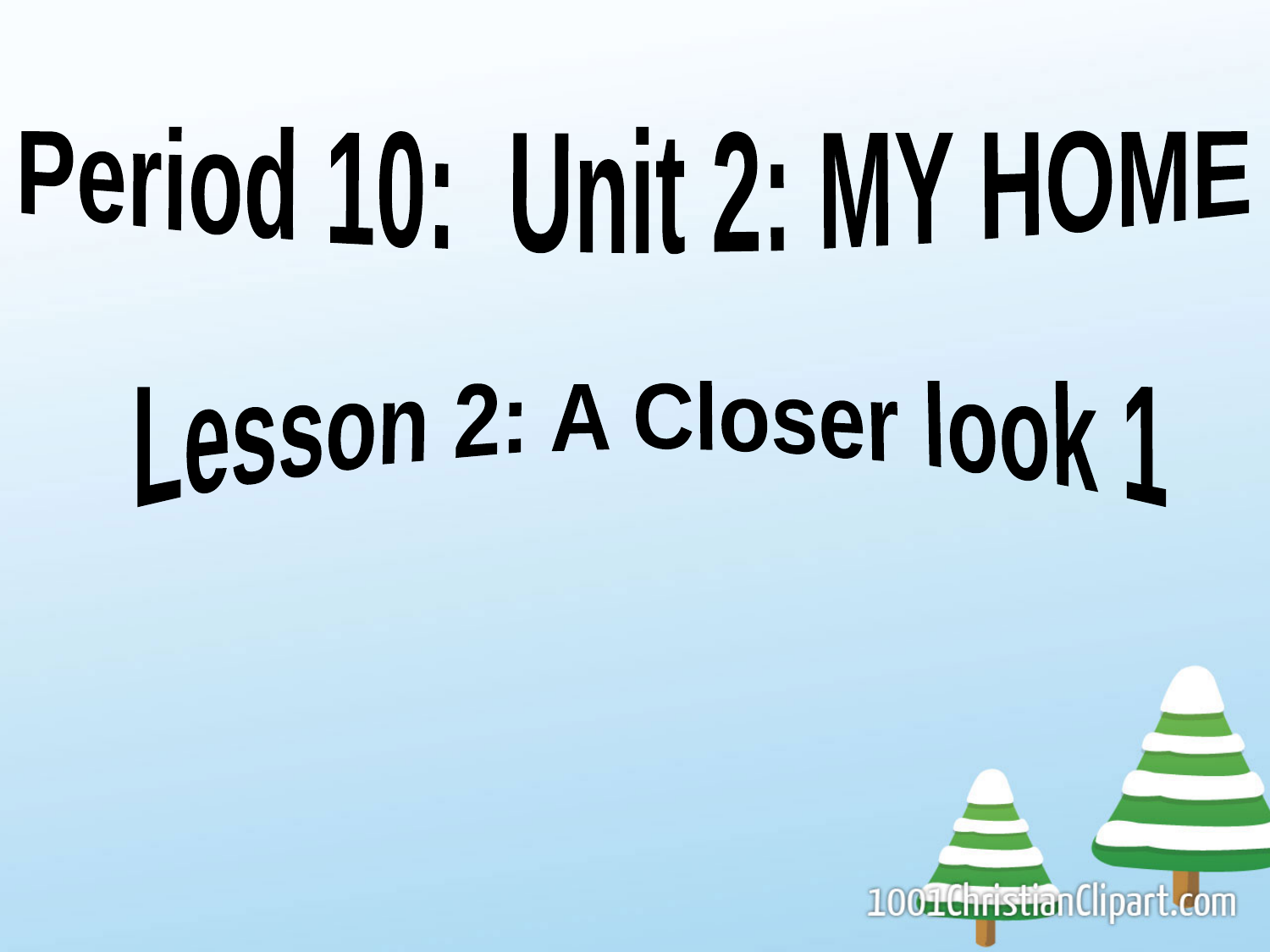

Period 10:  Unit 2: MY HOME
Lesson 2: A Closer look 1